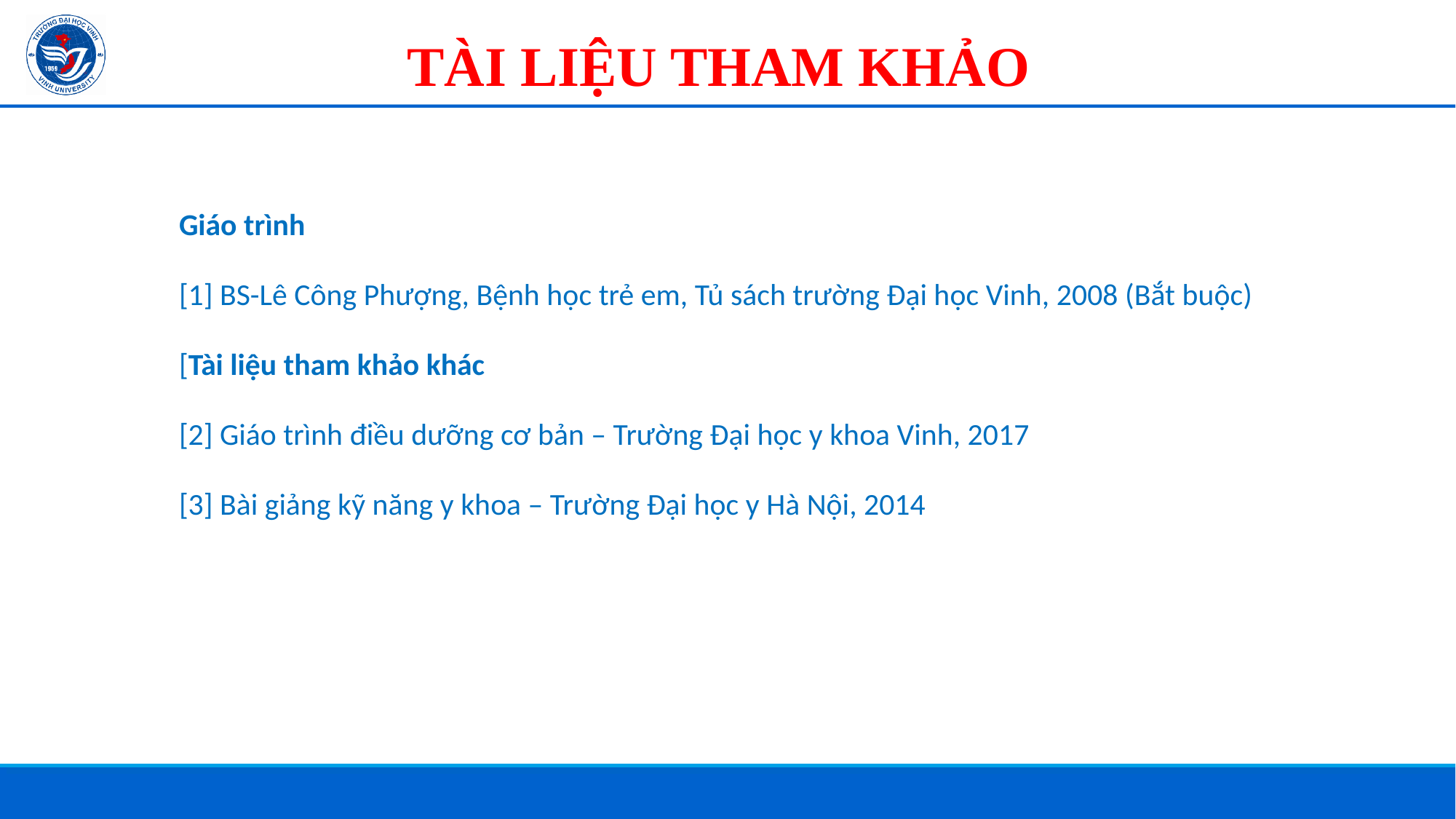

# TÀI LIỆU THAM KHẢO
Giáo trình
[1] BS-Lê Công Phượng, Bệnh học trẻ em, Tủ sách trường Đại học Vinh, 2008 (Bắt buộc)
[Tài liệu tham khảo khác
[2] Giáo trình điều dưỡng cơ bản – Trường Đại học y khoa Vinh, 2017
[3] Bài giảng kỹ năng y khoa – Trường Đại học y Hà Nội, 2014